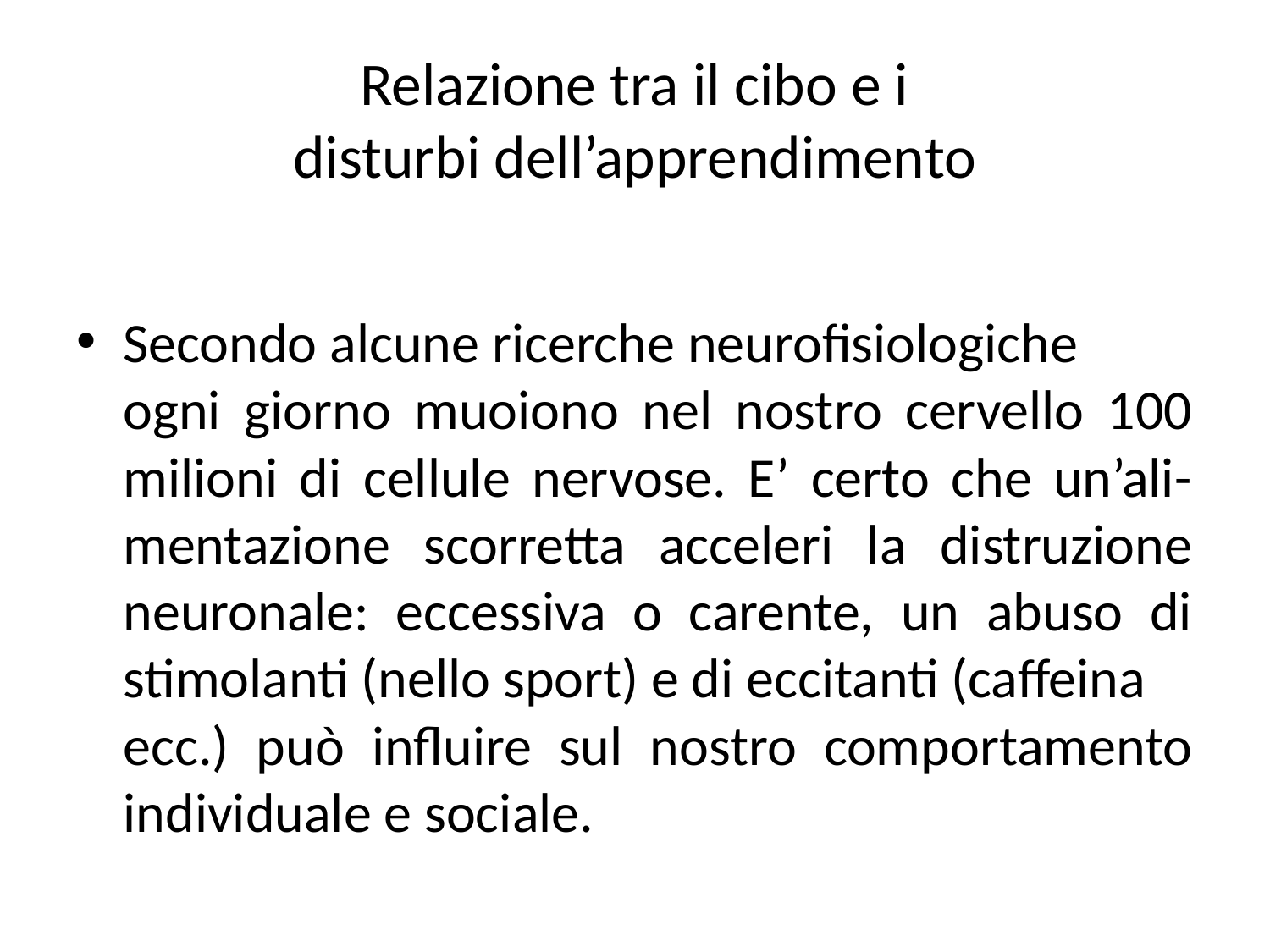

# Relazione tra il cibo e i disturbi dell’apprendimento

Secondo alcune ricerche neurofisiologiche
	ogni giorno muoiono nel nostro cervello 100 milioni di cellule nervose. E’ certo che un’ali-mentazione scorretta acceleri la distruzione neuronale: eccessiva o carente, un abuso di stimolanti (nello sport) e di eccitanti (caffeina
	ecc.) può influire sul nostro comportamento individuale e sociale.